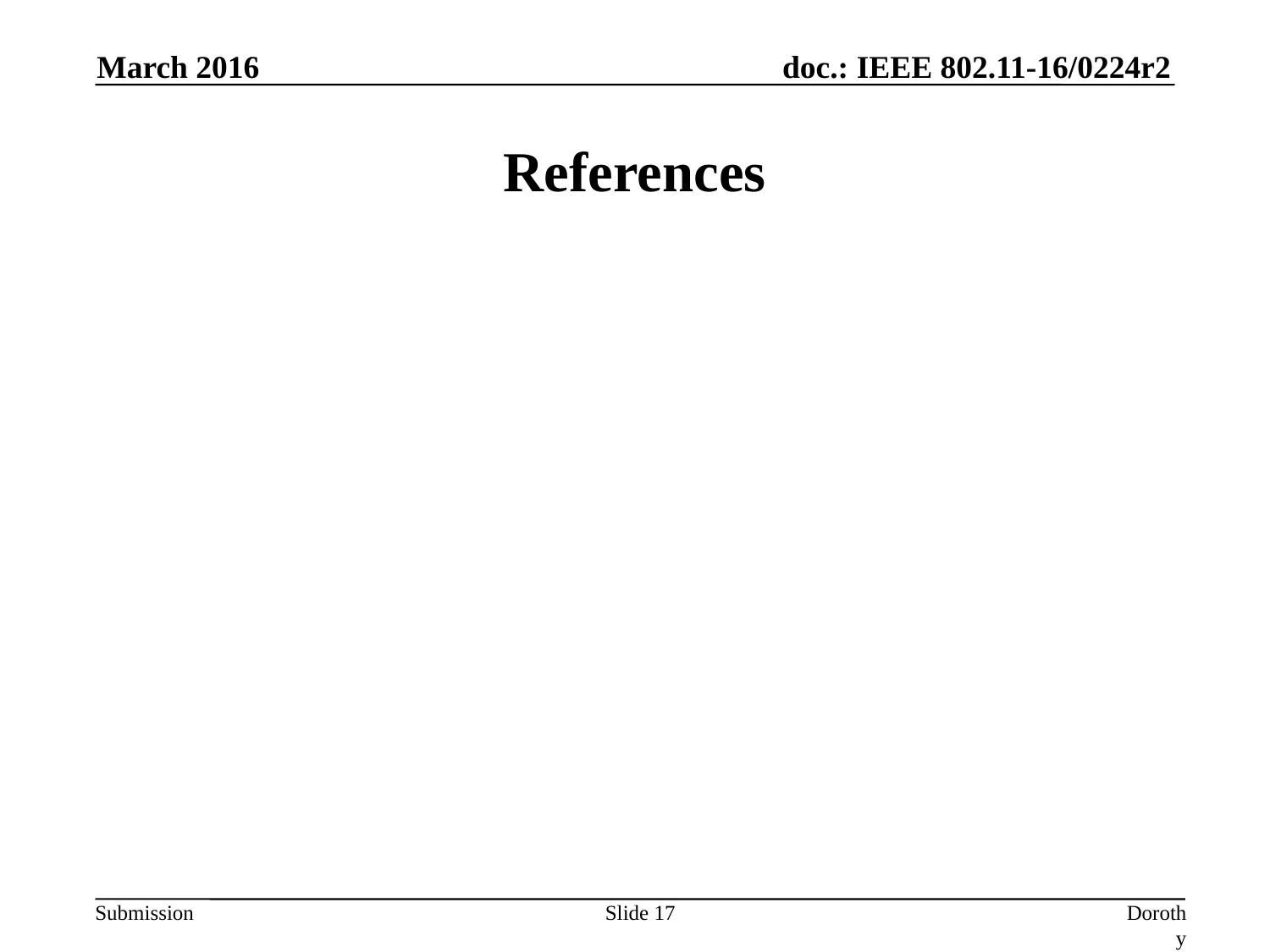

March 2016
# References

Slide 17
Dorothy Stanley (HPE)